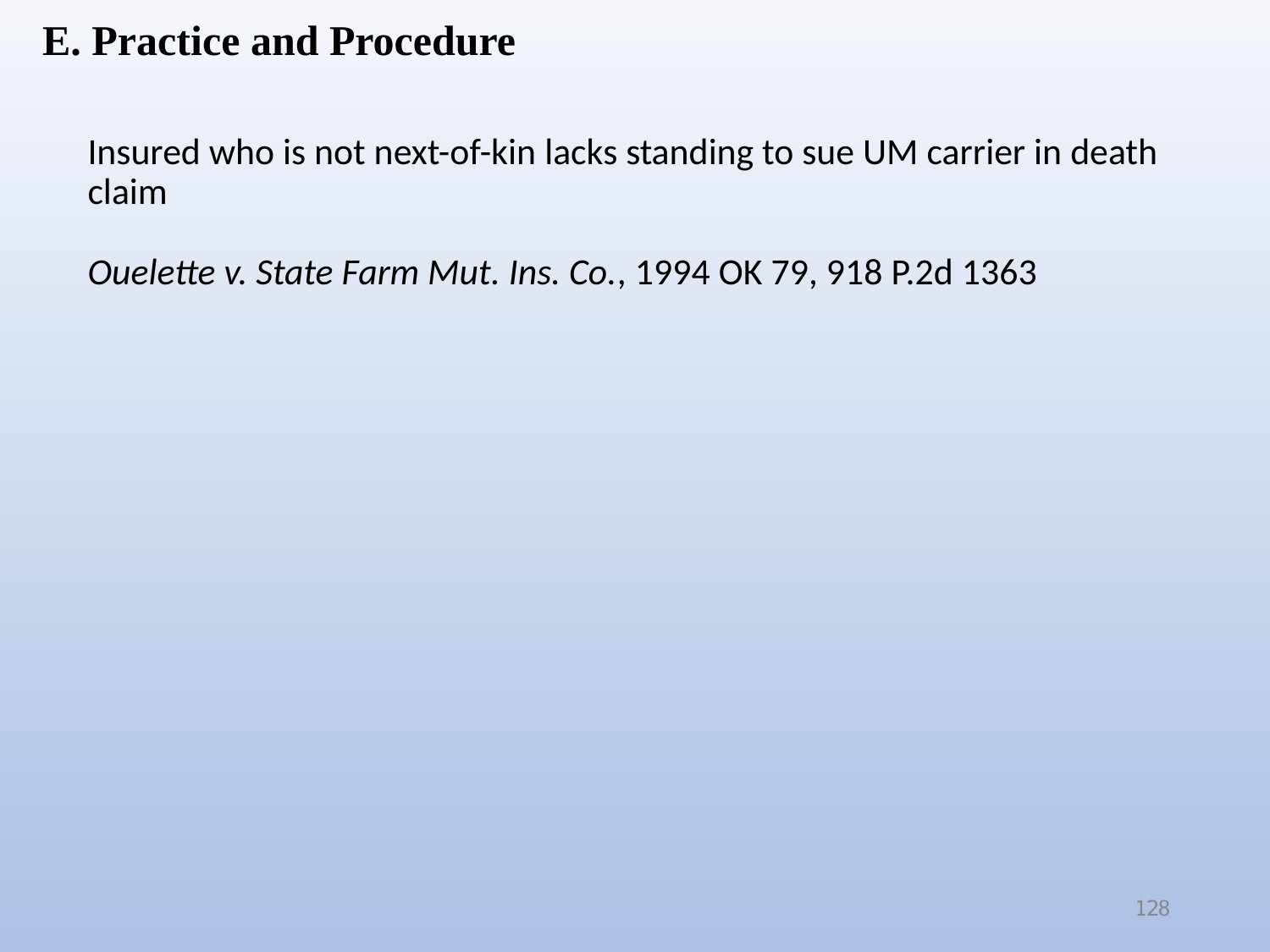

E. Practice and Procedure
Insured who is not next-of-kin lacks standing to sue UM carrier in death claim

Ouelette v. State Farm Mut. Ins. Co., 1994 OK 79, 918 P.2d 1363
128